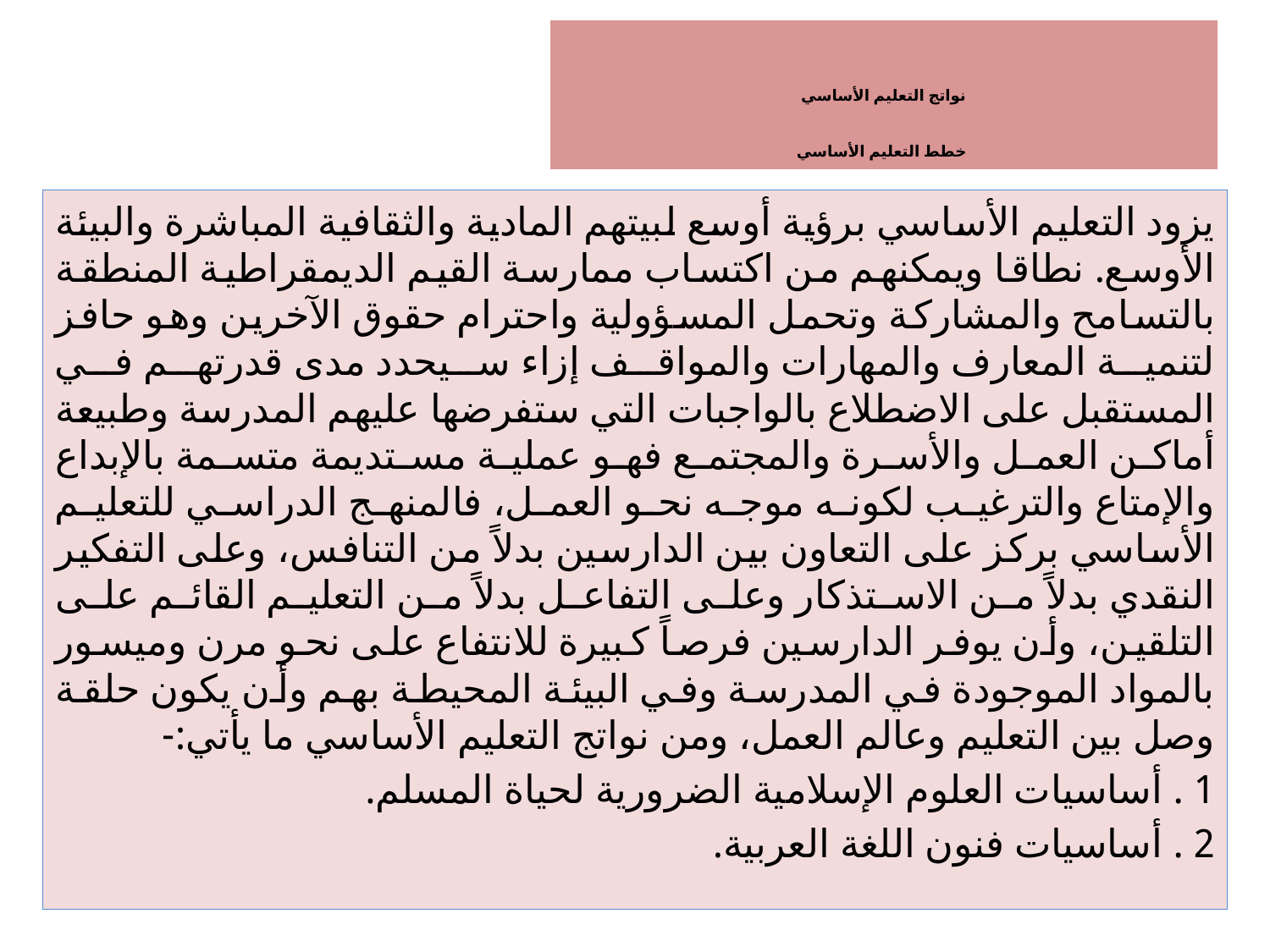

# نواتج التعليم الأساسي خطط التعليم الأساسي
يزود التعليم الأساسي برؤية أوسع لبيتهم المادية والثقافية المباشرة والبيئة الأوسع. نطاقا ويمكنهم من اكتساب ممارسة القيم الديمقراطية المنطقة بالتسامح والمشاركة وتحمل المسؤولية واحترام حقوق الآخرين وهو حافز لتنمية المعارف والمهارات والمواقف إزاء سيحدد مدى قدرتهم في المستقبل على الاضطلاع بالواجبات التي ستفرضها عليهم المدرسة وطبيعة أماكن العمل والأسرة والمجتمع فهو عملية مستديمة متسمة بالإبداع والإمتاع والترغيب لكونه موجه نحو العمل، فالمنهج الدراسي للتعليم الأساسي بركز على التعاون بين الدارسين بدلاً من التنافس، وعلى التفكير النقدي بدلاً من الاستذكار وعلى التفاعل بدلاً من التعليم القائم على التلقين، وأن يوفر الدارسين فرصاً كبيرة للانتفاع على نحو مرن وميسور بالمواد الموجودة في المدرسة وفي البيئة المحيطة بهم وأن يكون حلقة وصل بين التعليم وعالم العمل، ومن نواتج التعليم الأساسي ما يأتي:-
1 . أساسيات العلوم الإسلامية الضرورية لحياة المسلم.
2 . أساسيات فنون اللغة العربية.